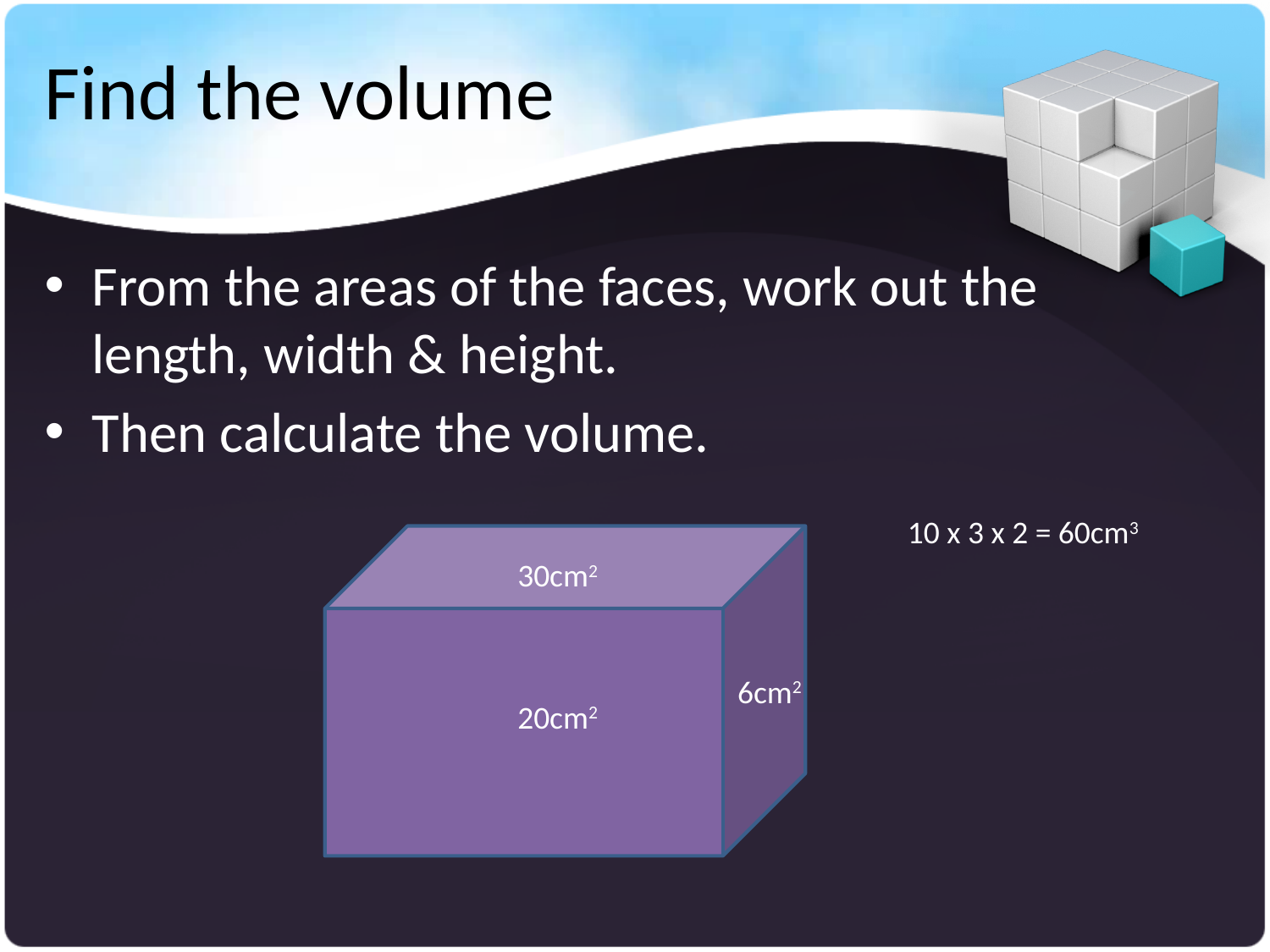

# Find the volume
From the areas of the faces, work out the length, width & height.
Then calculate the volume.

10 x 3 x 2 = 60cm3

30cm2

6cm2
20cm2